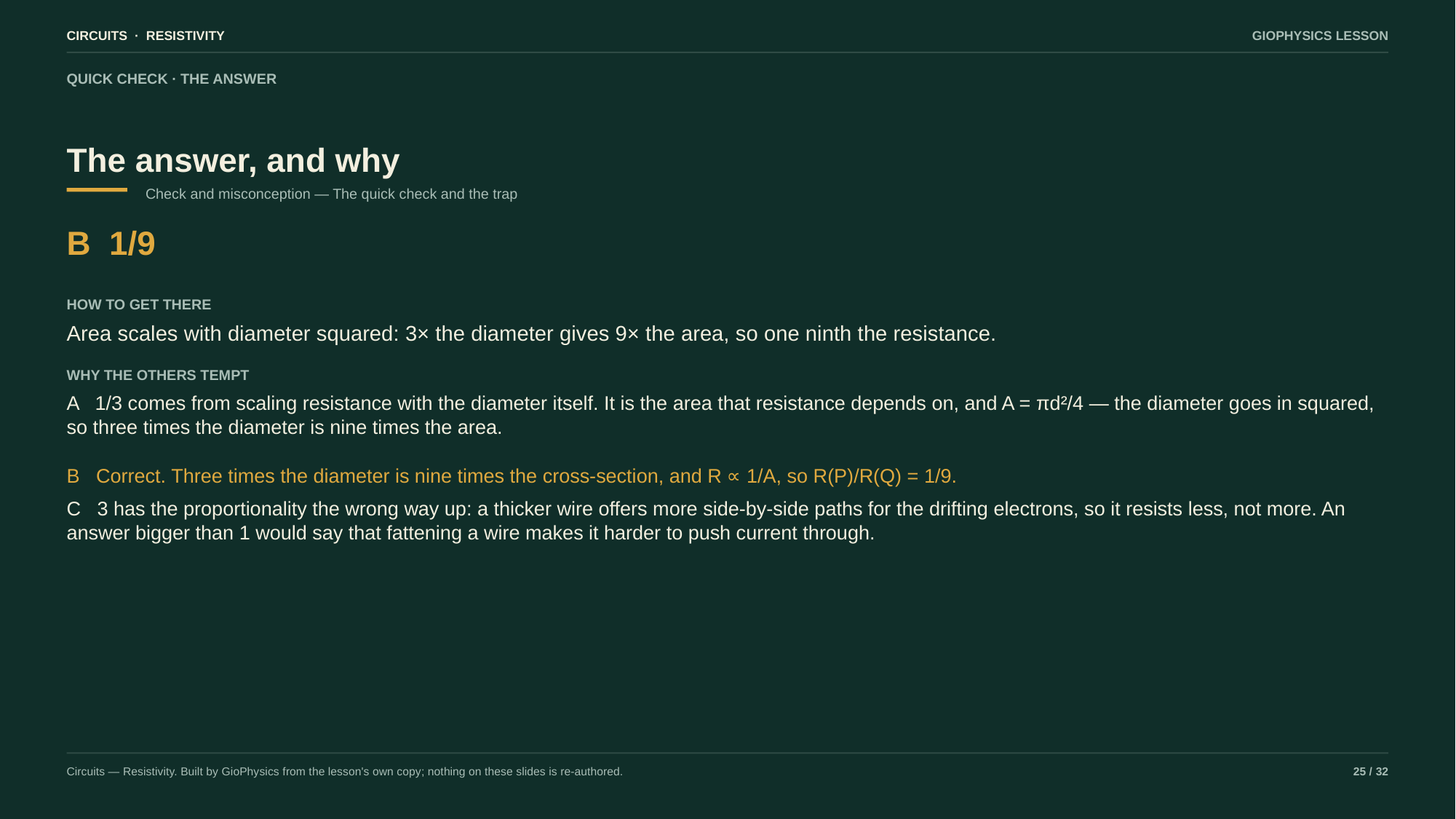

CIRCUITS  ·  RESISTIVITY
GIOPHYSICS LESSON

QUICK CHECK · THE ANSWER
The answer, and why
Check and misconception — The quick check and the trap

B  1/9
HOW TO GET THERE
Area scales with diameter squared: 3× the diameter gives 9× the area, so one ninth the resistance.
WHY THE OTHERS TEMPT
A   1/3 comes from scaling resistance with the diameter itself. It is the area that resistance depends on, and A = πd²/4 — the diameter goes in squared, so three times the diameter is nine times the area.
B   Correct. Three times the diameter is nine times the cross-section, and R ∝ 1/A, so R(P)/R(Q) = 1/9.
C   3 has the proportionality the wrong way up: a thicker wire offers more side-by-side paths for the drifting electrons, so it resists less, not more. An answer bigger than 1 would say that fattening a wire makes it harder to push current through.

Circuits — Resistivity. Built by GioPhysics from the lesson's own copy; nothing on these slides is re-authored.
25 / 32